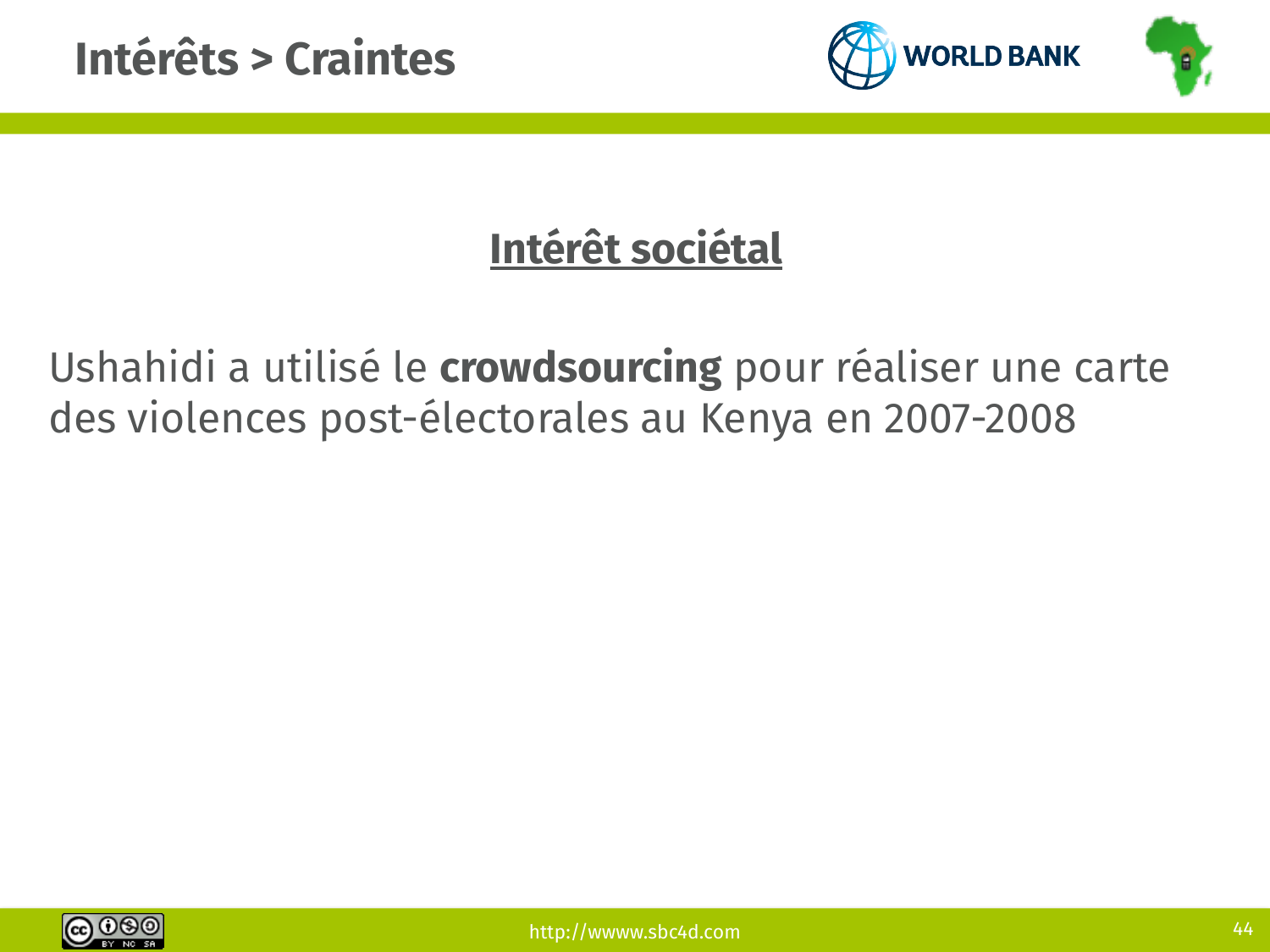

# Intérêts > Craintes
Intérêt sociétal

Ushahidi a utilisé le crowdsourcing pour réaliser une carte des violences post-électorales au Kenya en 2007-2008